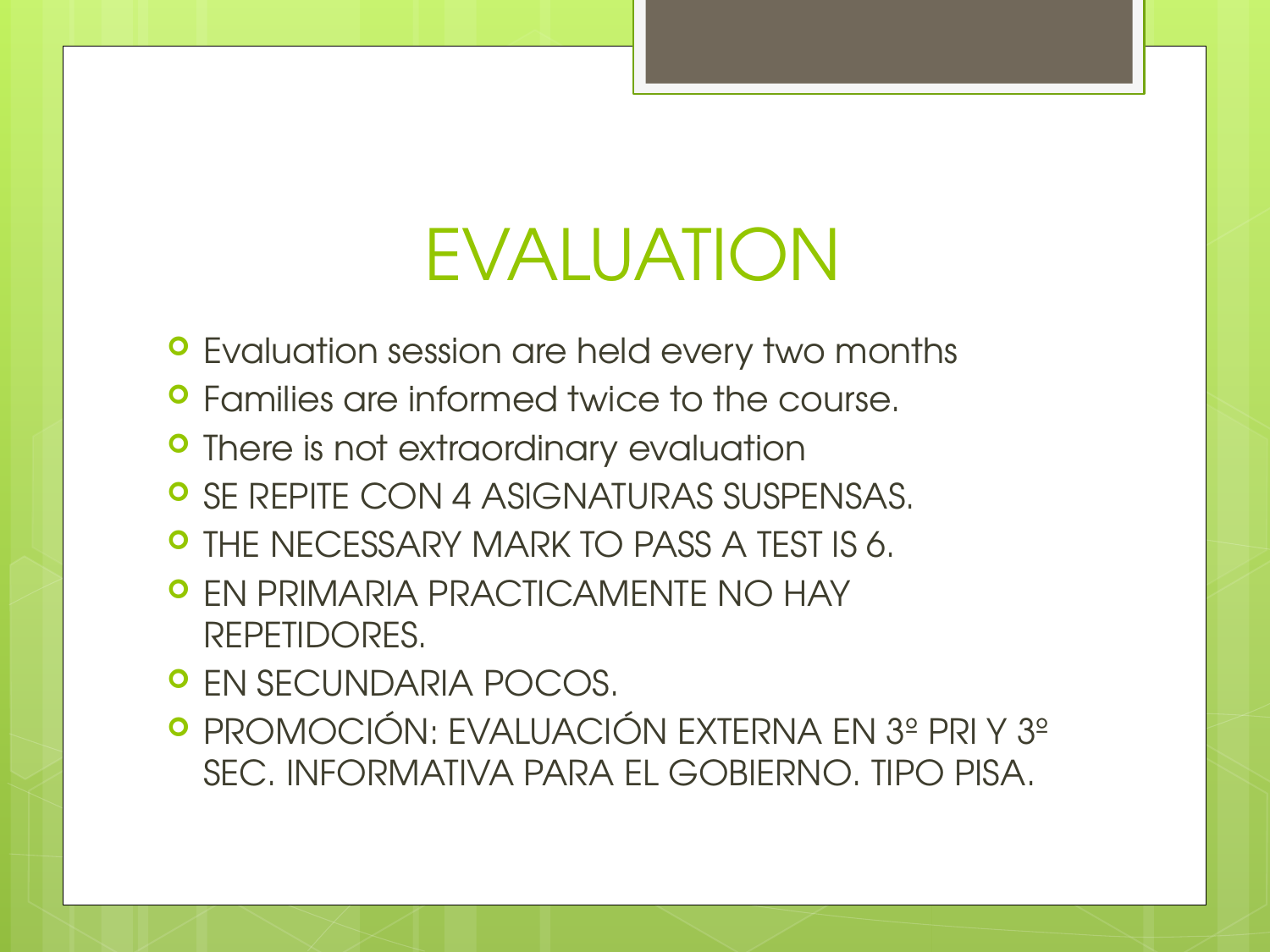

# EVALUATION
Evaluation session are held every two months
Families are informed twice to the course.
There is not extraordinary evaluation
SE REPITE CON 4 ASIGNATURAS SUSPENSAS.
THE NECESSARY MARK TO PASS A TEST IS 6.
EN PRIMARIA PRACTICAMENTE NO HAY REPETIDORES.
EN SECUNDARIA POCOS.
PROMOCIÓN: EVALUACIÓN EXTERNA EN 3º PRI Y 3º SEC. INFORMATIVA PARA EL GOBIERNO. TIPO PISA.